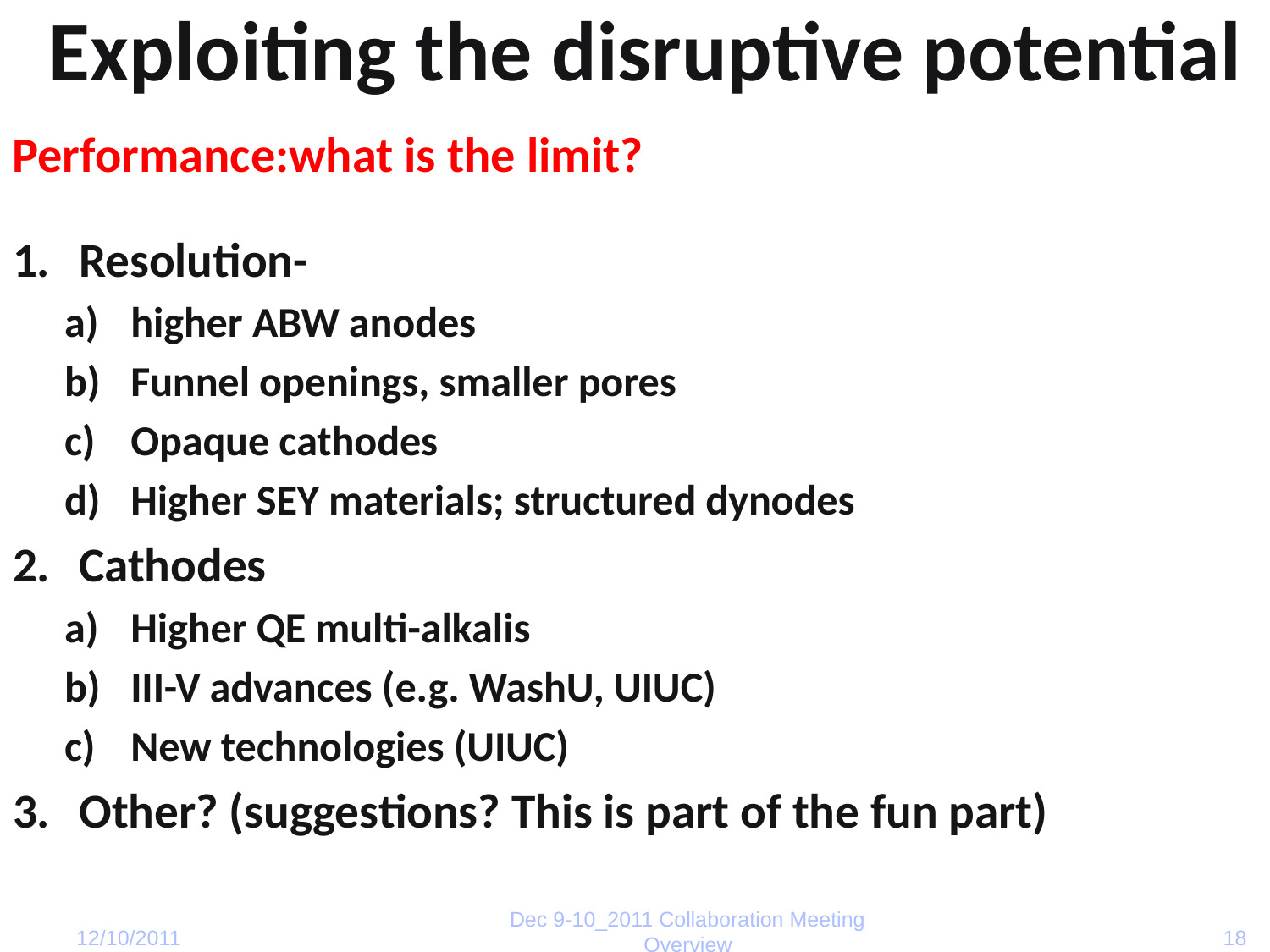

# Exploiting the disruptive potential
Performance:what is the limit?

Resolution-
higher ABW anodes
Funnel openings, smaller pores
Opaque cathodes
Higher SEY materials; structured dynodes
Cathodes
Higher QE multi-alkalis
III-V advances (e.g. WashU, UIUC)
New technologies (UIUC)
Other? (suggestions? This is part of the fun part)

Dec 9-10_2011 Collaboration Meeting Overview
12/10/2011
18